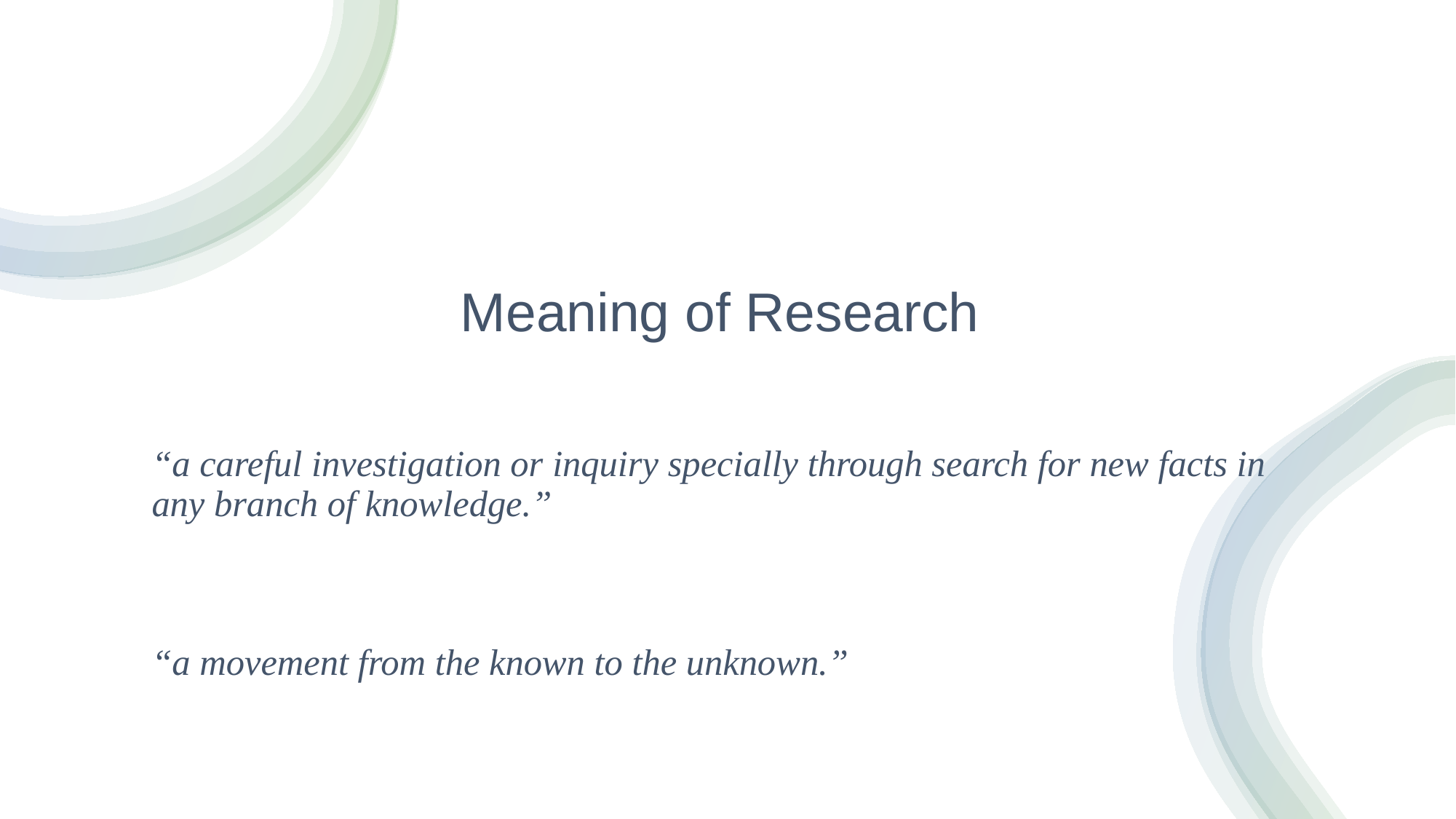

# Meaning of Research

“a careful investigation or inquiry specially through search for new facts in any branch of knowledge.”

“a movement from the known to the unknown.”